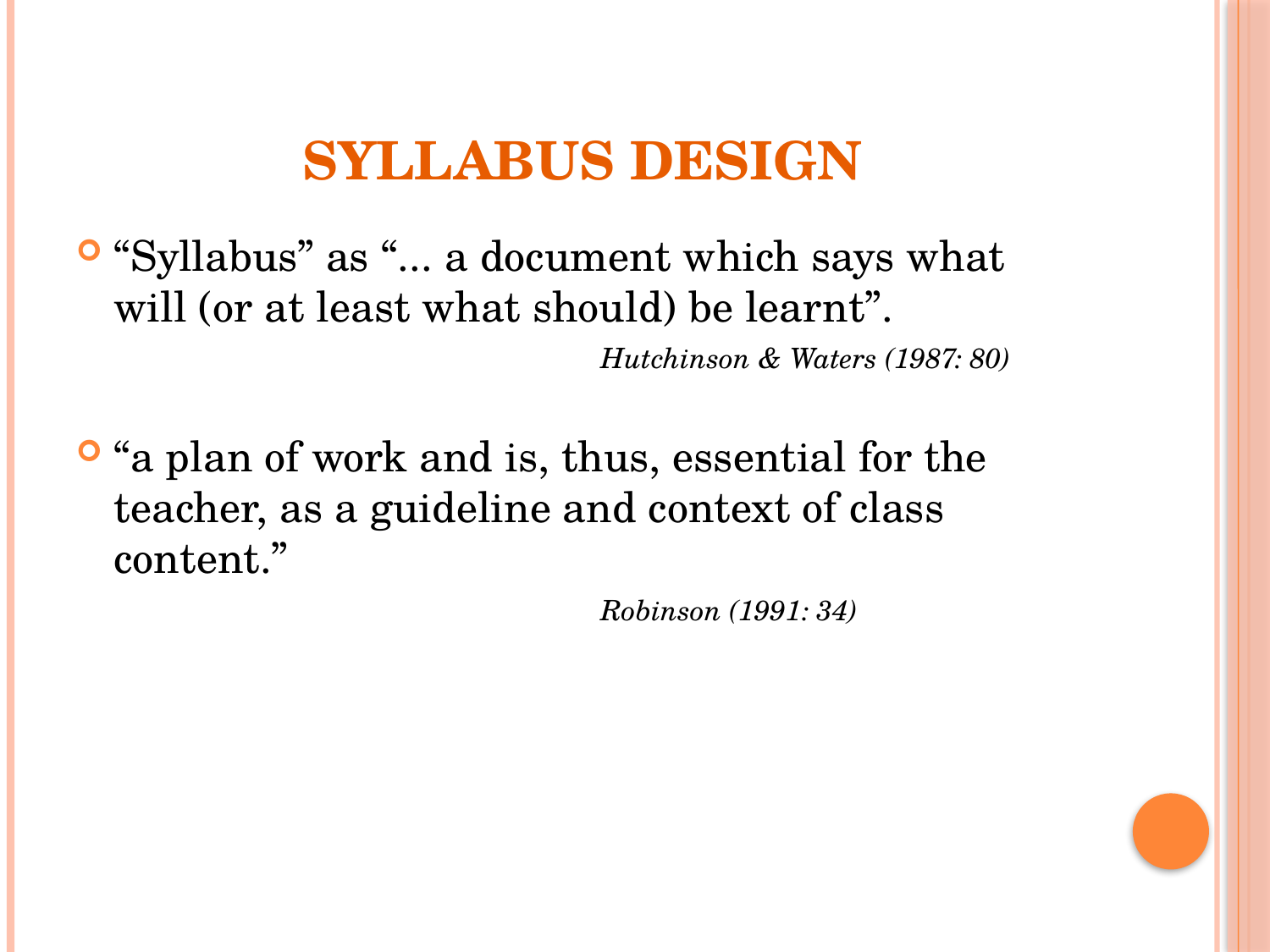

# Syllabus Design
“Syllabus” as “... a document which says what will (or at least what should) be learnt”.
                                                                   Hutchinson & Waters (1987: 80)

“a plan of work and is, thus, essential for the teacher, as a guideline and context of class content.”
                                                                   Robinson (1991: 34)